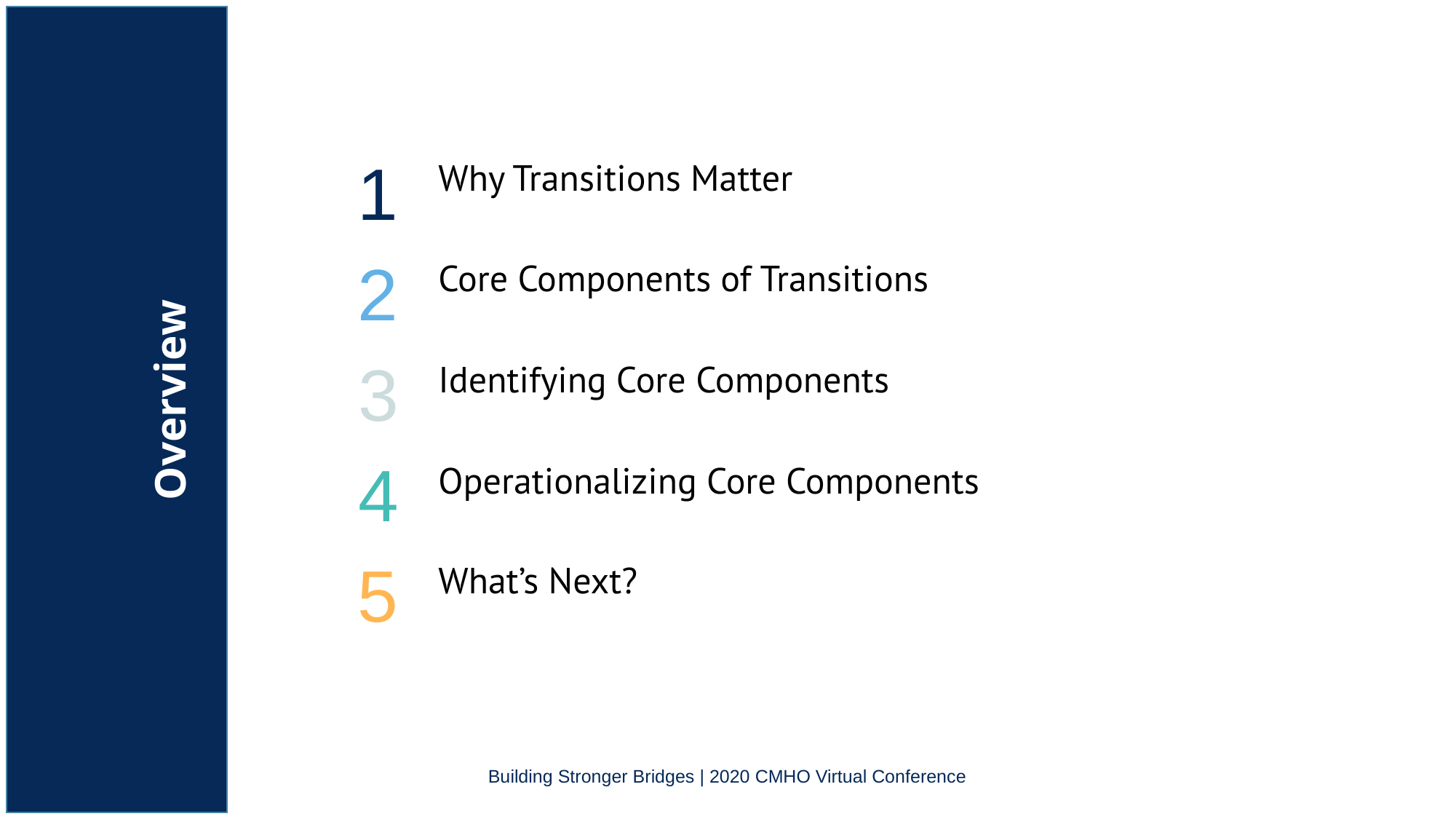

1
Why Transitions Matter
2
Core Components of Transitions
3
Identifying Core Components
Overview
4
Operationalizing Core Components
5
What’s Next?
Building Stronger Bridges | 2020 CMHO Virtual Conference